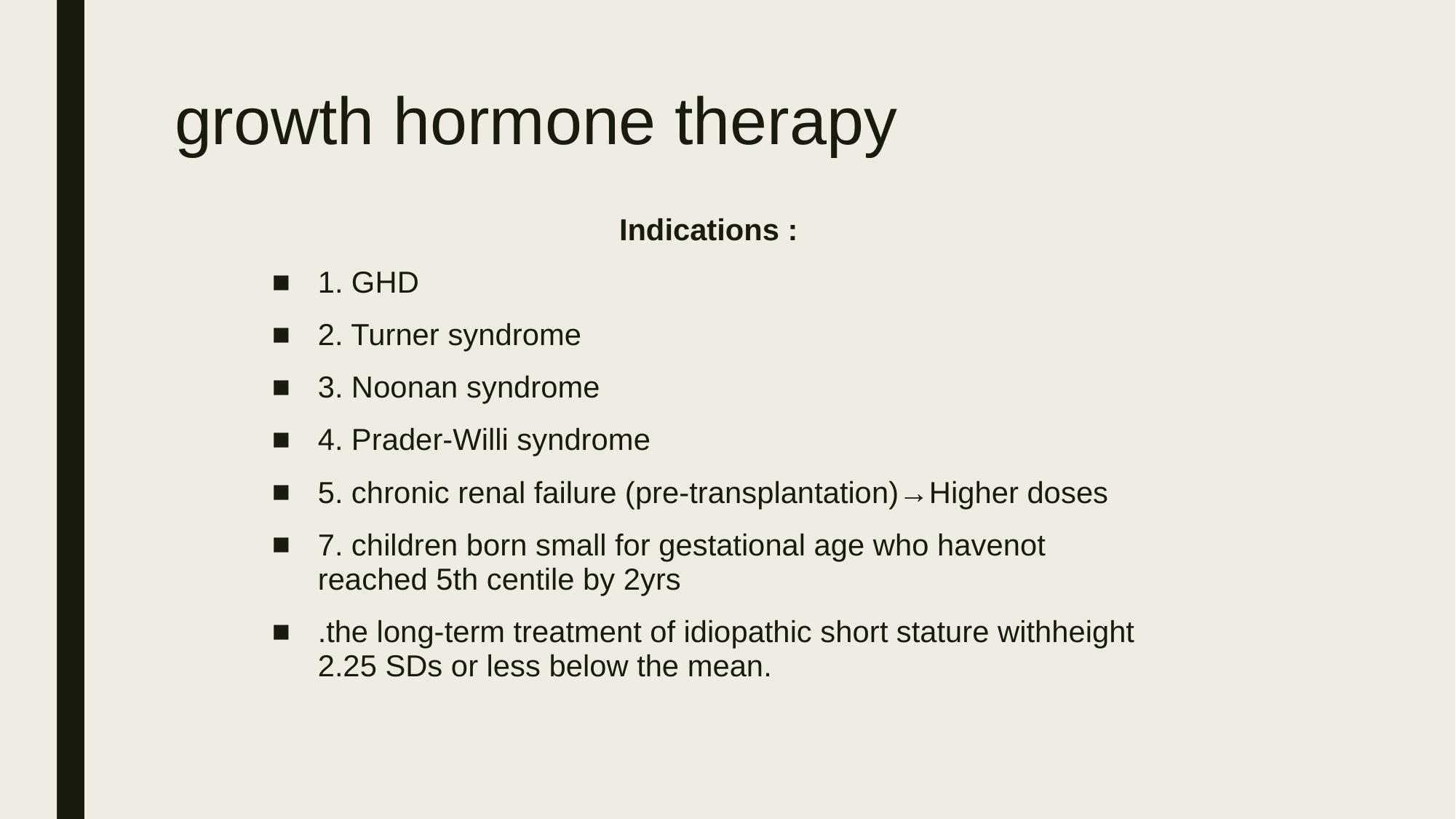

# growth hormone therapy
Indications :
1. GHD
2. Turner syndrome
3. Noonan syndrome
4. Prader-Willi syndrome
5. chronic renal failure (pre-transplantation)→Higher doses
7. children born small for gestational age who havenot reached 5th centile by 2yrs
.the long-term treatment of idiopathic short stature withheight 2.25 SDs or less below the mean.